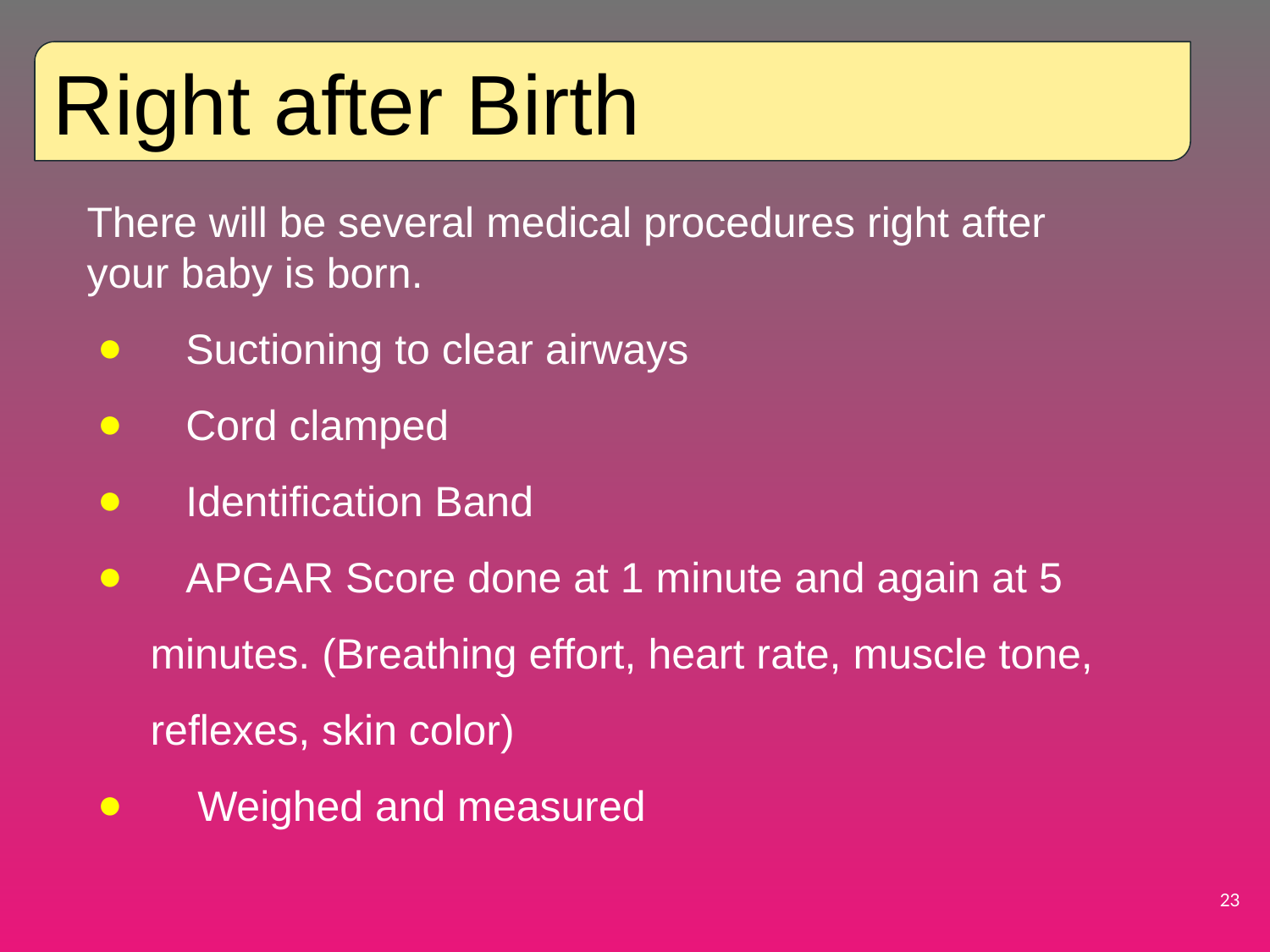

Right after Birth
There will be several medical procedures right after your baby is born.
   Suctioning to clear airways
   Cord clamped
   Identification Band
   APGAR Score done at 1 minute and again at 5 minutes. (Breathing effort, heart rate, muscle tone, reflexes, skin color)
    Weighed and measured

23